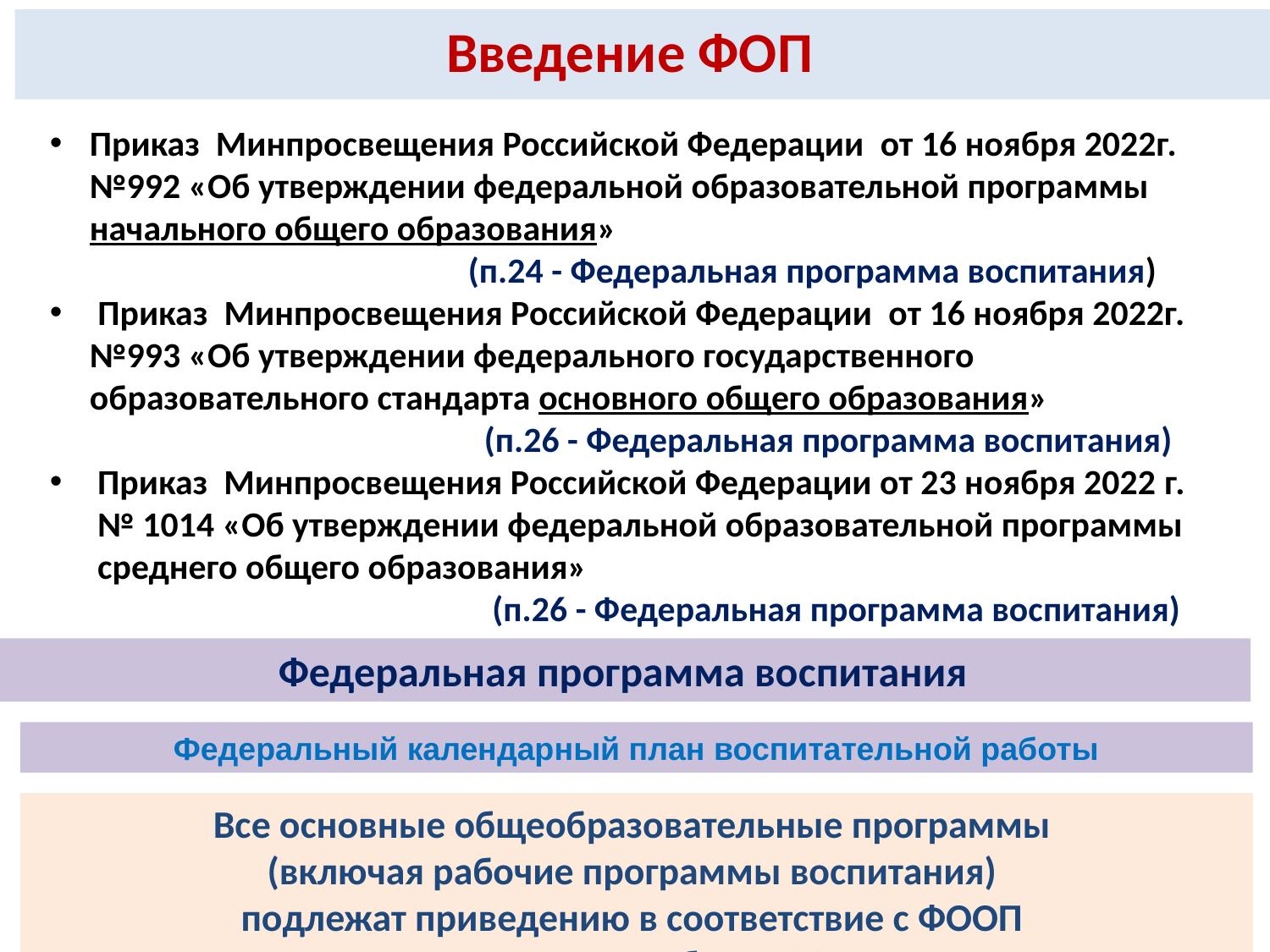

Введение ФОП

Приказ  Минпросвещения Российской Федерации  от 16 ноября 2022г. №992 «Об утверждении федеральной образовательной программы  начального общего образования»
                                                    (п.24 - Федеральная программа воспитания)
 Приказ  Минпросвещения Российской Федерации  от 16 ноября 2022г. №993 «Об утверждении федерального государственного образовательного стандарта основного общего образования»
                                                      (п.26 - Федеральная программа воспитания)
Приказ  Минпросвещения Российской Федерации от 23 ноября 2022 г. № 1014 «Об утверждении федеральной образовательной программы среднего общего образования»
                                                       (п.26 - Федеральная программа воспитания)
Федеральная программа воспитания
Федеральный календарный план воспитательной работы
Все основные общеобразовательные программы
(включая рабочие программы воспитания)
подлежат приведению в соответствие с ФООП
не позднее 1 сентября 2023 года